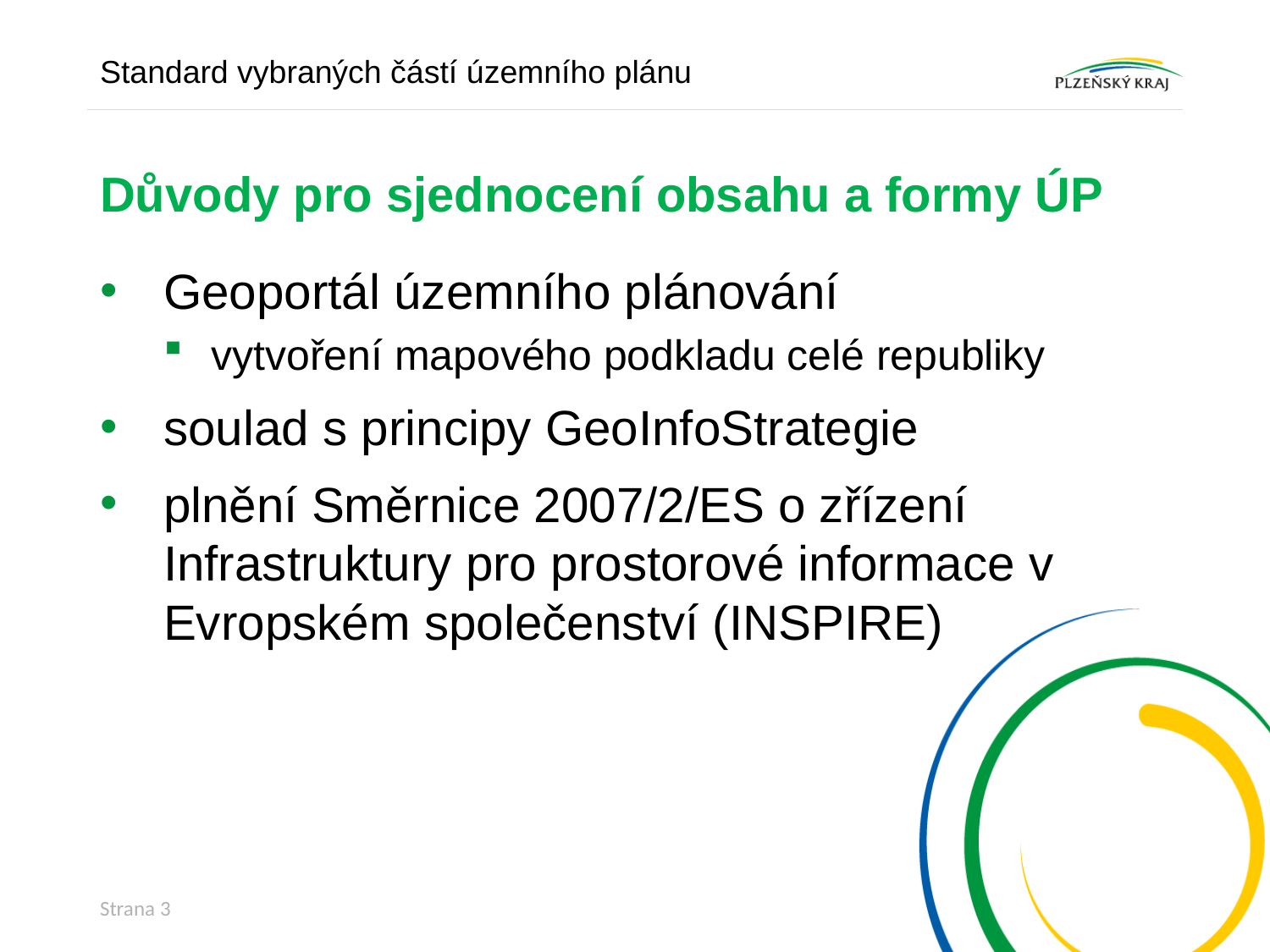

Standard vybraných částí územního plánu

# Důvody pro sjednocení obsahu a formy ÚP
Geoportál územního plánování
vytvoření mapového podkladu celé republiky
soulad s principy GeoInfoStrategie
plnění Směrnice 2007/2/ES o zřízení Infrastruktury pro prostorové informace v Evropském společenství (INSPIRE)
Strana 3